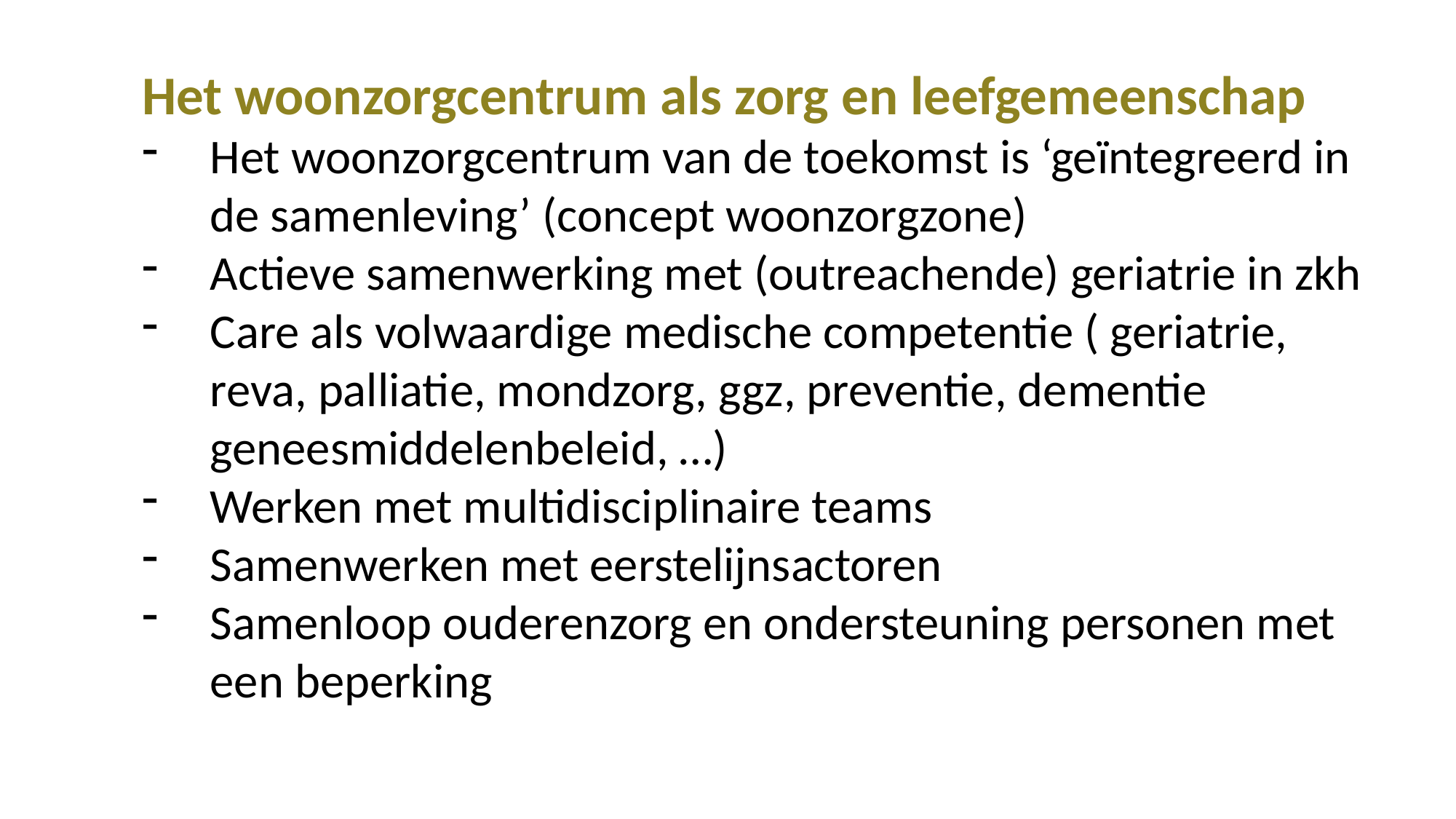

Het woonzorgcentrum als zorg en leefgemeenschap
Het woonzorgcentrum van de toekomst is ‘geïntegreerd in de samenleving’ (concept woonzorgzone)
Actieve samenwerking met (outreachende) geriatrie in zkh
Care als volwaardige medische competentie ( geriatrie, reva, palliatie, mondzorg, ggz, preventie, dementie geneesmiddelenbeleid, …)
Werken met multidisciplinaire teams
Samenwerken met eerstelijnsactoren
Samenloop ouderenzorg en ondersteuning personen met een beperking